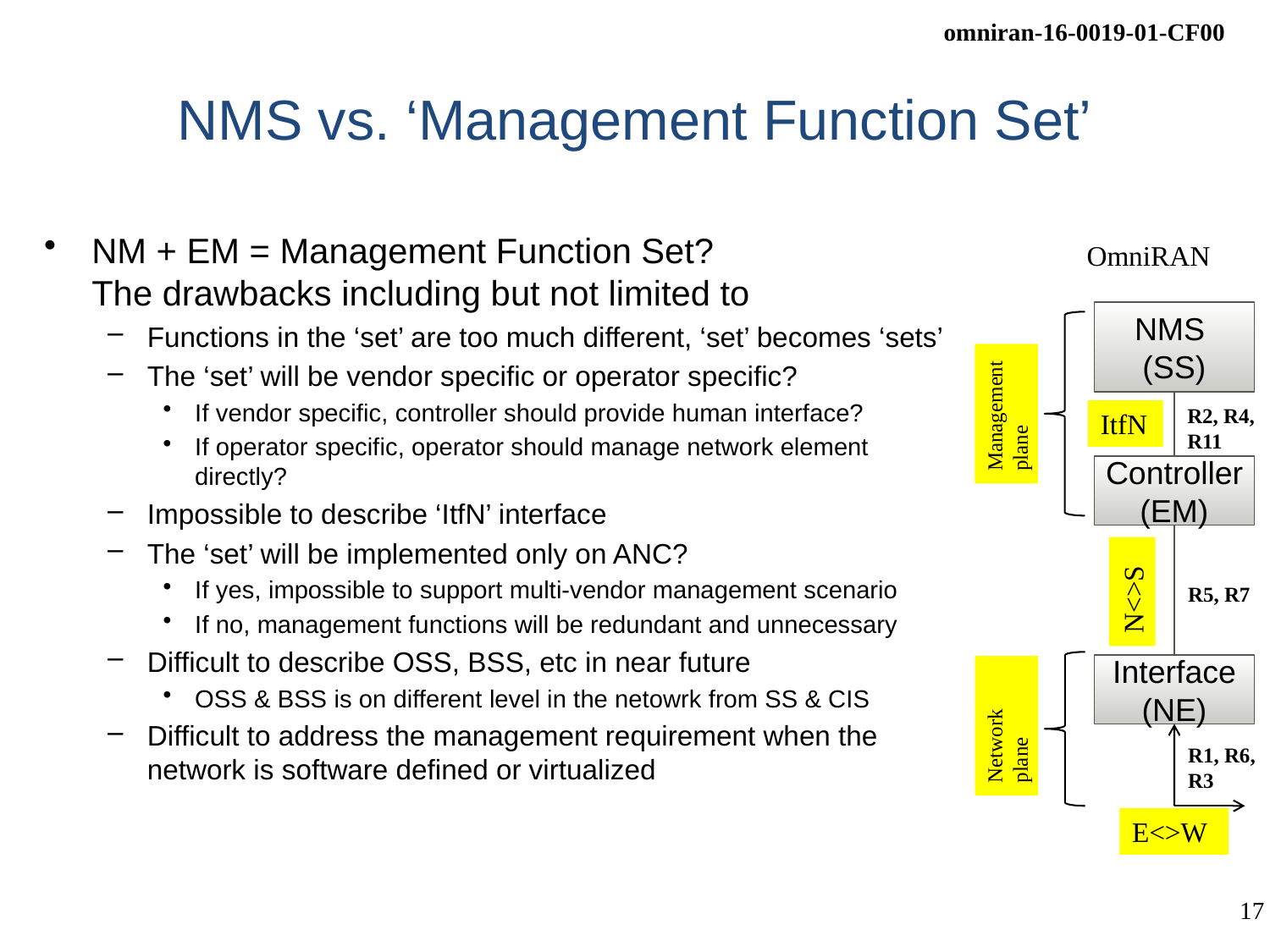

# NMS vs. ‘Management Function Set’
NM + EM = Management Function Set?
The drawbacks including but not limited to
Functions in the ‘set’ are too much different, ‘set’ becomes ‘sets’
The ‘set’ will be vendor specific or operator specific?
If vendor specific, controller should provide human interface?
If operator specific, operator should manage network element directly?
Impossible to describe ‘ItfN’ interface
The ‘set’ will be implemented only on ANC?
If yes, impossible to support multi-vendor management scenario
If no, management functions will be redundant and unnecessary
Difficult to describe OSS, BSS, etc in near future
OSS & BSS is on different level in the netowrk from SS & CIS
Difficult to address the management requirement when the network is software defined or virtualized

OmniRAN
NMS
(SS)
Controller
(EM)
Interface
(NE)

Management plane
R2, R4,
R11
ItfN
N<>S
R5, R7

Network plane
R1, R6,
R3
E<>W